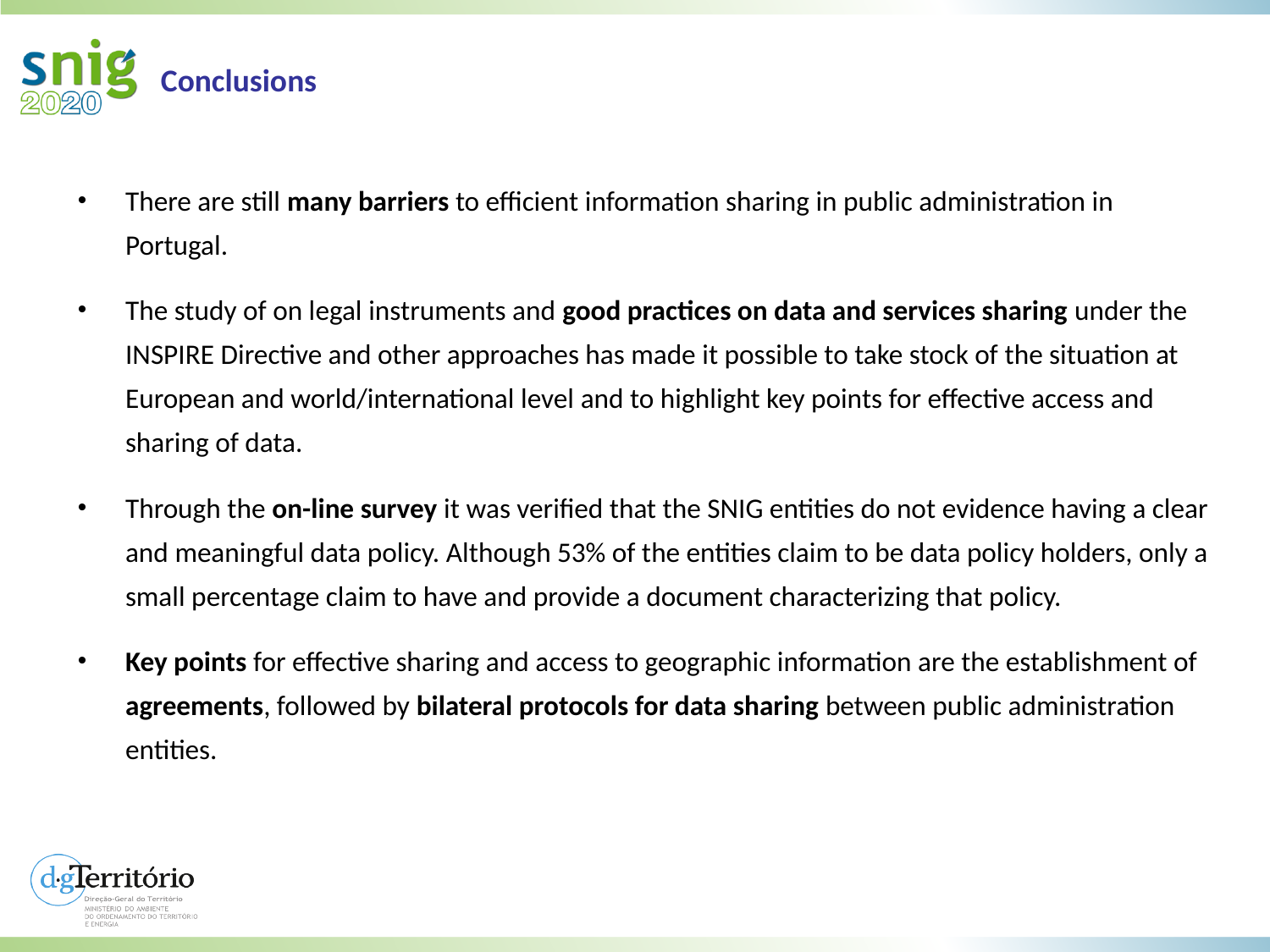

Conclusions
There are still many barriers to efficient information sharing in public administration in Portugal.
The study of on legal instruments and good practices on data and services sharing under the INSPIRE Directive and other approaches has made it possible to take stock of the situation at European and world/international level and to highlight key points for effective access and sharing of data.
Through the on-line survey it was verified that the SNIG entities do not evidence having a clear and meaningful data policy. Although 53% of the entities claim to be data policy holders, only a small percentage claim to have and provide a document characterizing that policy.
Key points for effective sharing and access to geographic information are the establishment of agreements, followed by bilateral protocols for data sharing between public administration entities.